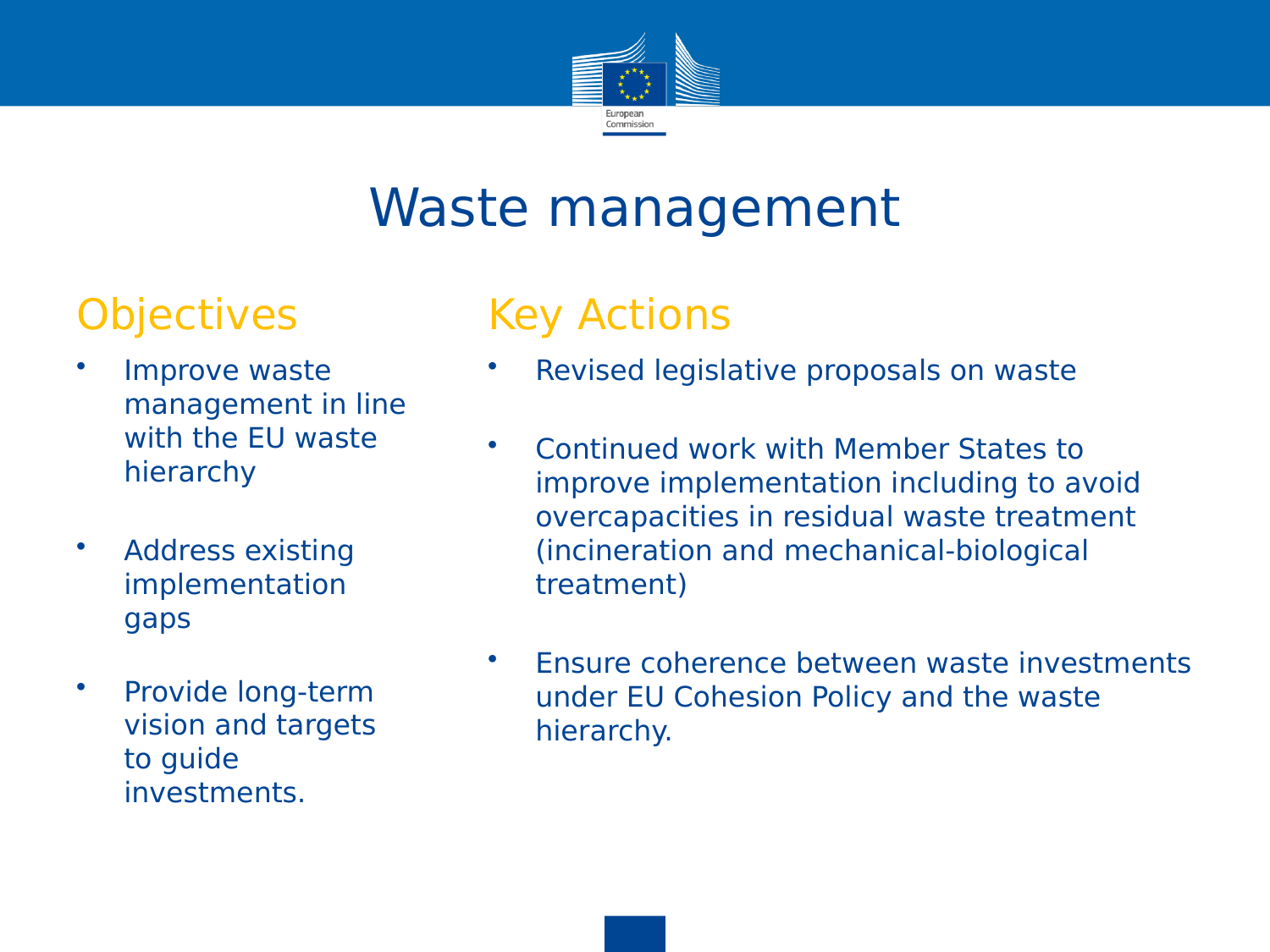

# Waste management
Objectives
Key Actions
Improve waste management in line with the EU waste hierarchy

Address existing implementation gaps
Provide long-term vision and targets to guide  investments.
Revised legislative proposals on waste

Continued work with Member States to improve implementation including to avoid overcapacities in residual waste treatment (incineration and mechanical-biological treatment)

Ensure coherence between waste investments under EU Cohesion Policy and the waste hierarchy.